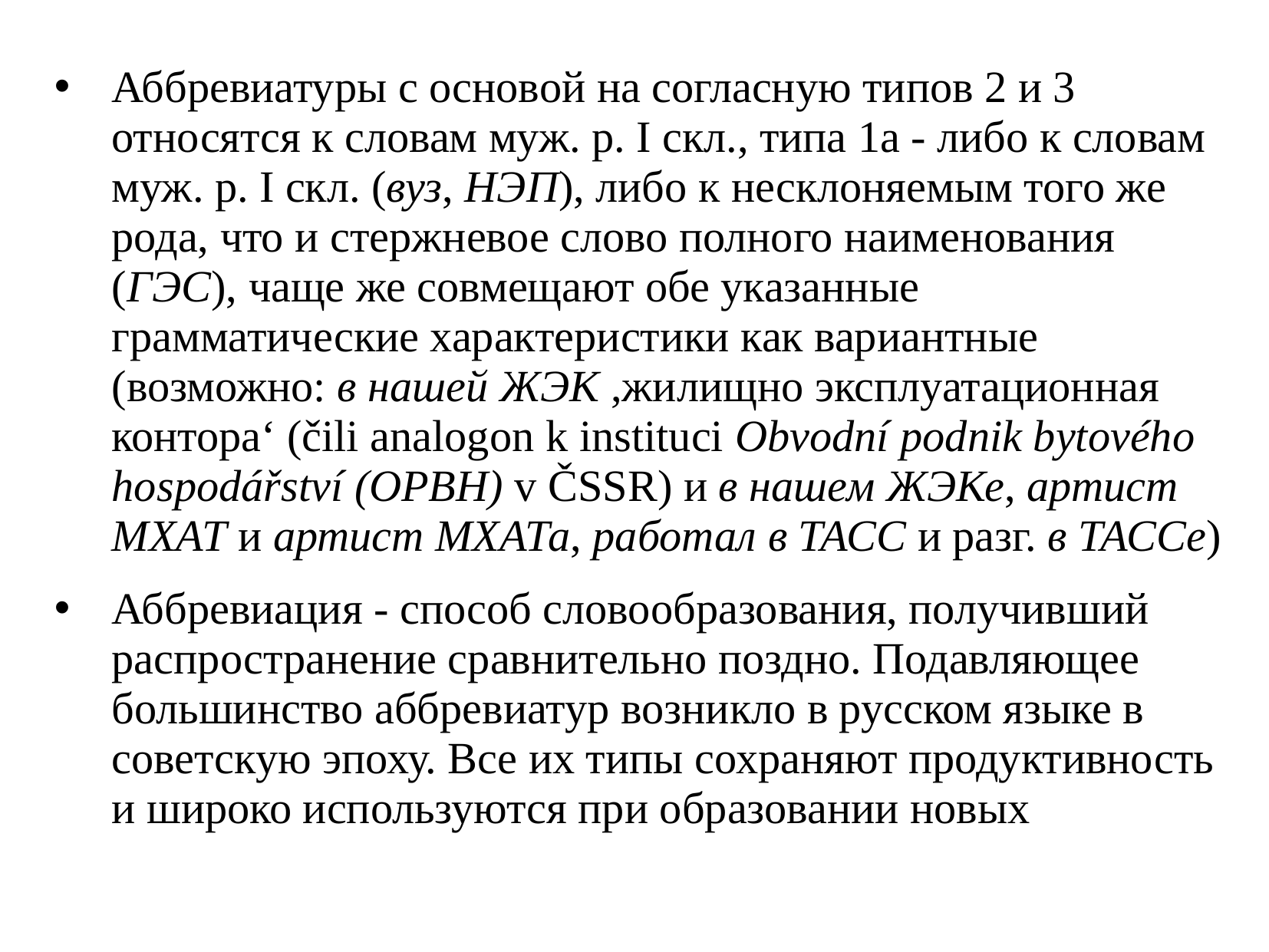

Аббревиатуры с основой на согласную типов 2 и 3 относятся к словам муж. р. I скл., типа 1а - либо к словам муж. р. I скл. (вуз, НЭП), либо к несклоняемым того же рода, что и стержневое слово полного наименования (ГЭС), чаще же совмещают обе указанные грамматические характеристики как вариантные (возможно: в нашей ЖЭК ,жилищно эксплуатационная контора‘ (čili analogon k instituci Obvodní podnik bytového hospodářství (OPBH) v ČSSR) и в нашем ЖЭКе, артист MXAT и артист МХАТа, работал в ТАСС и разг. в ТАССе)
Аббревиация - способ словообразования, получивший распространение сравнительно поздно. Подавляющее большинство аббревиатур возникло в русском языке в советскую эпоху. Все их типы сохраняют продуктивность и широко используются при образовании новых